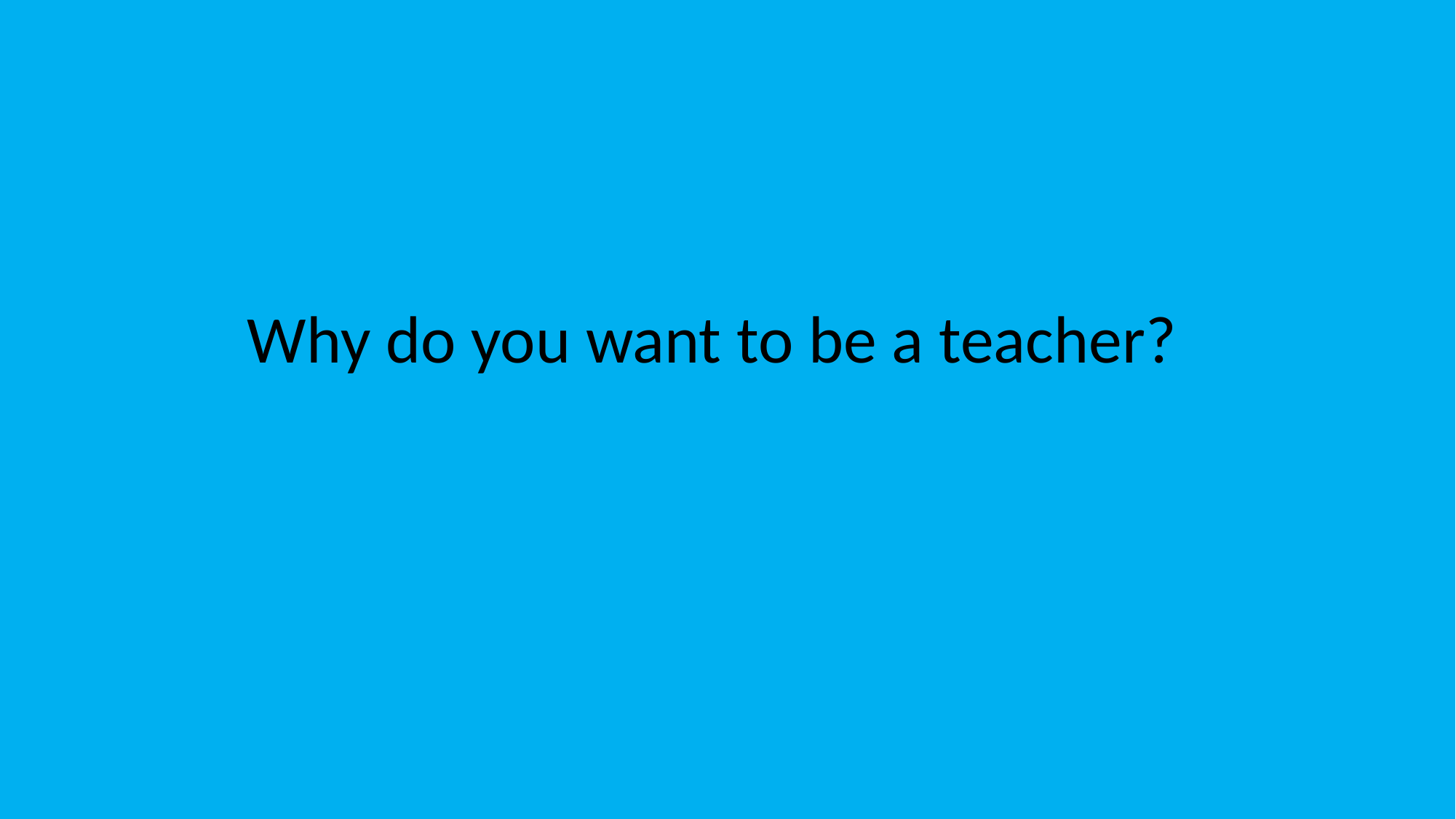

# Why do you want to be a teacher?